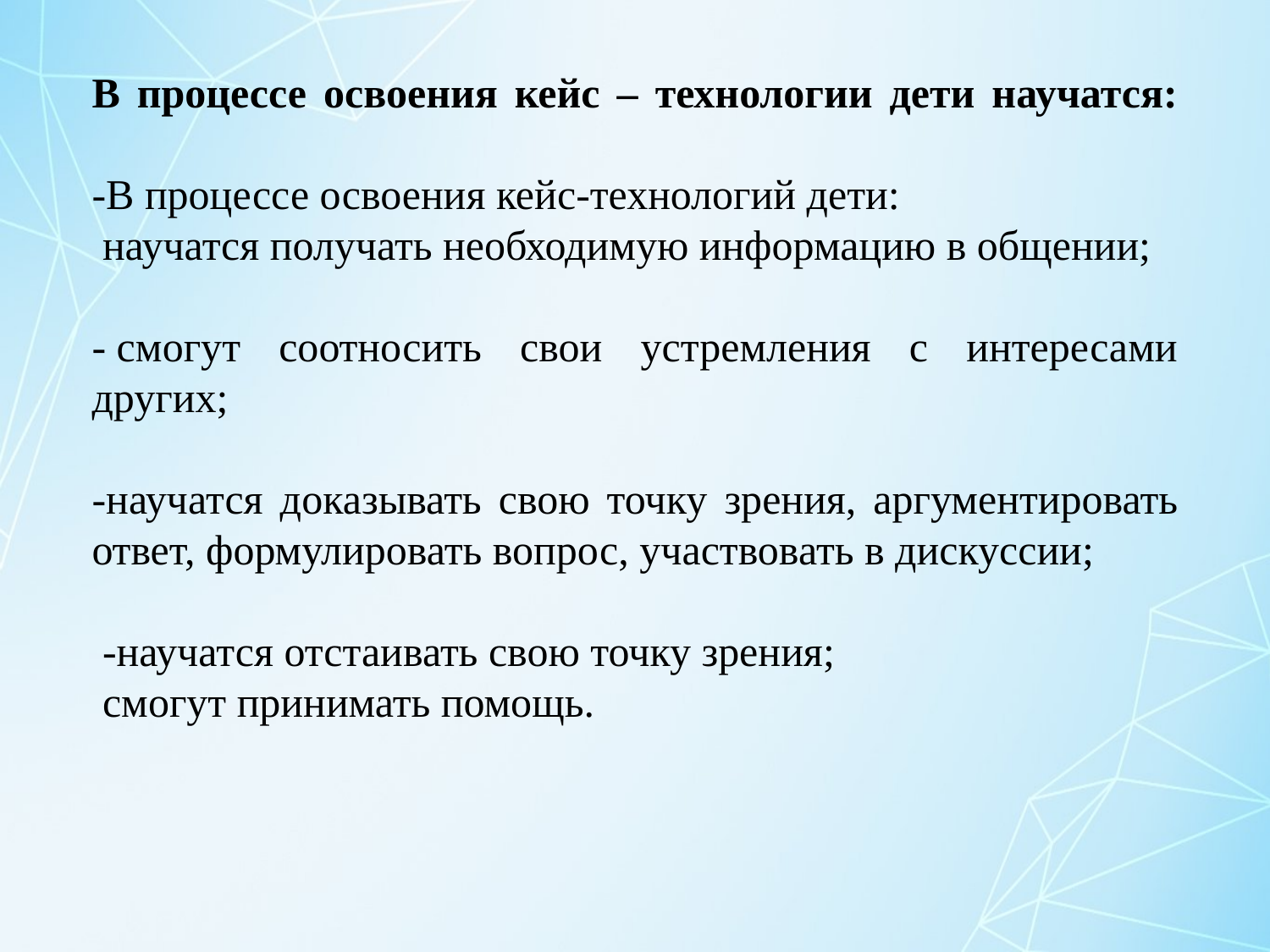

В процессе освоения кейс – технологии дети научатся:
-В процессе освоения кейс-технологий дети:
 научатся получать необходимую информацию в общении;

- смогут соотносить свои устремления с интересами других;

-научатся доказывать свою точку зрения, аргументировать ответ, формулировать вопрос, участвовать в дискуссии;

 -научатся отстаивать свою точку зрения;
 смогут принимать помощь.